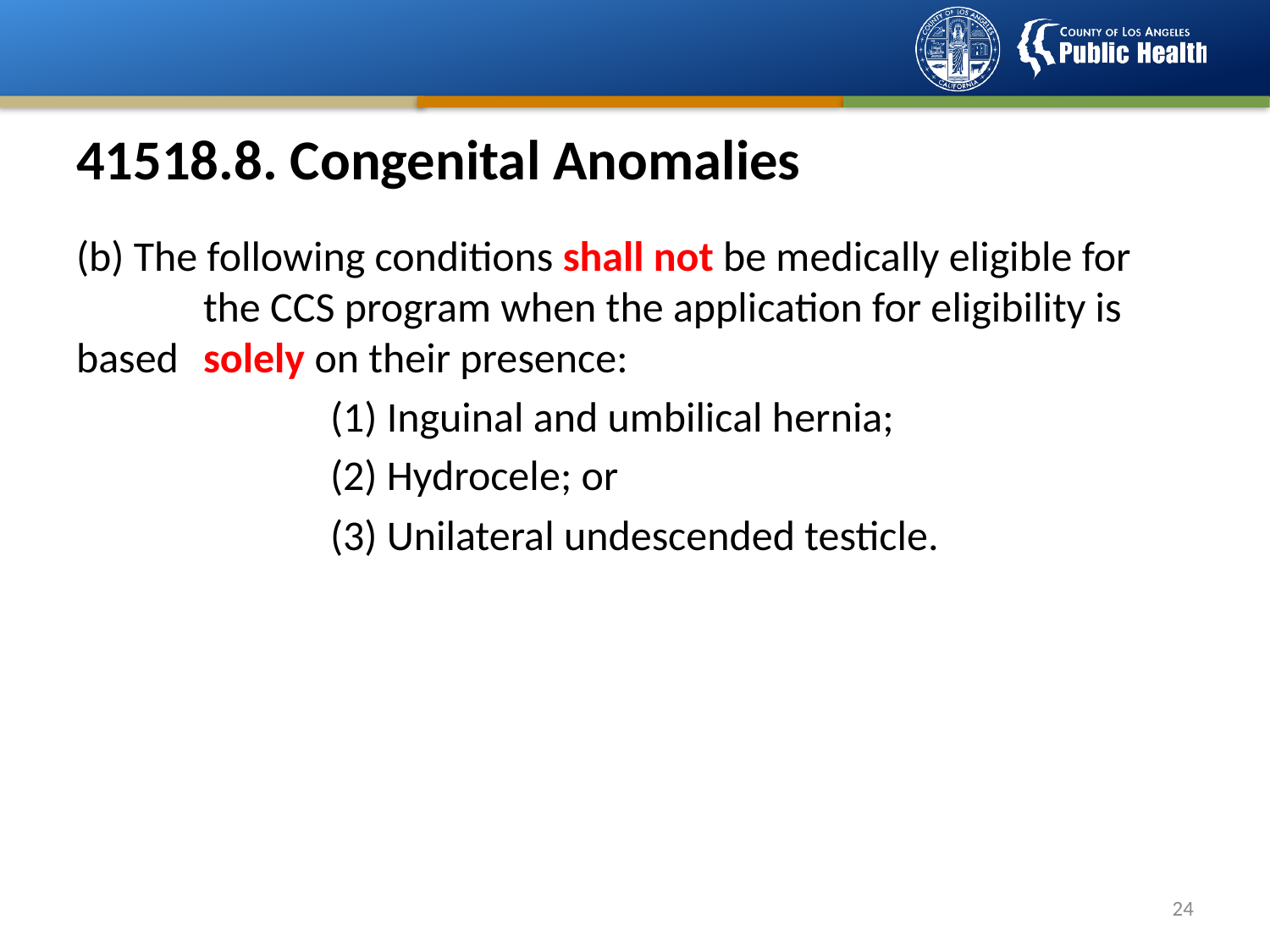

# 41518.8. Congenital Anomalies
(b) The following conditions shall not be medically eligible for 	the CCS program when the application for eligibility is based 	solely on their presence:
   		(1) Inguinal and umbilical hernia;
   		(2) Hydrocele; or
   		(3) Unilateral undescended testicle.

24